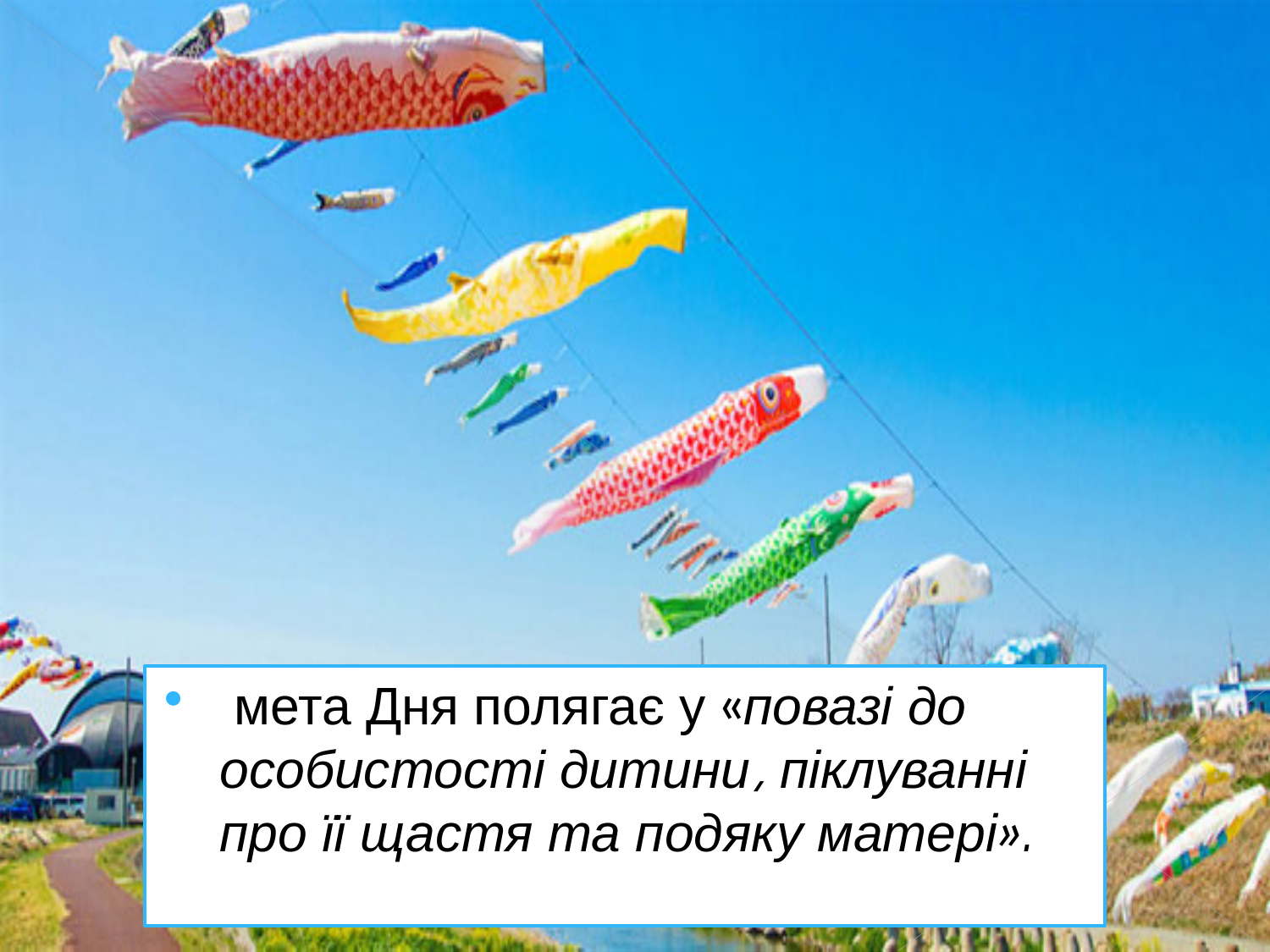

мета Дня полягає у «повазі до особистості дитини, піклуванні про її щастя та подяку матері».